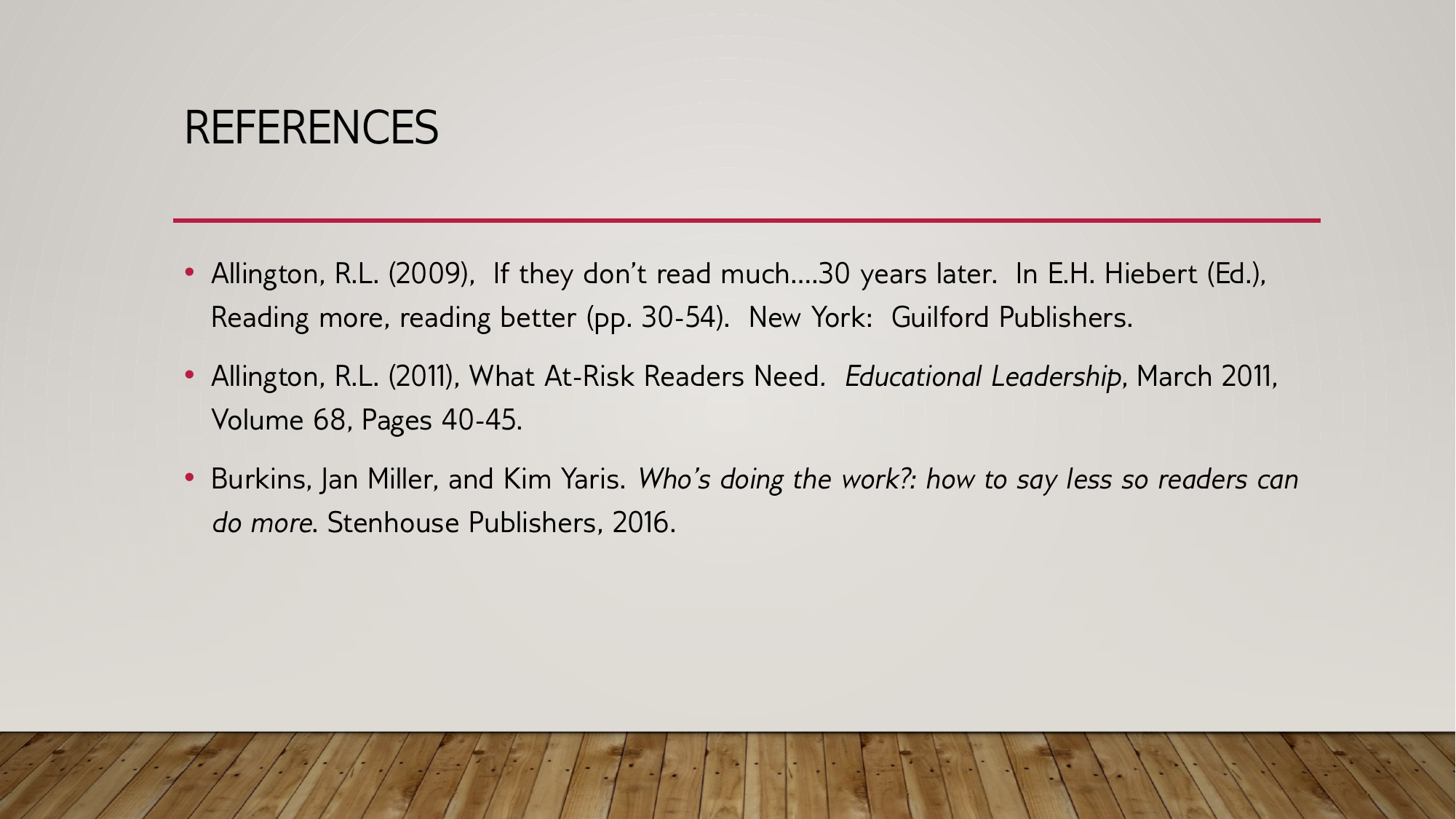

# References
Allington, R.L. (2009),  If they don’t read much….30 years later.  In E.H. Hiebert (Ed.), Reading more, reading better (pp. 30-54).  New York:  Guilford Publishers.
Allington, R.L. (2011), What At-Risk Readers Need.  Educational Leadership, March 2011, Volume 68, Pages 40-45.
Burkins, Jan Miller, and Kim Yaris. Who’s doing the work?: how to say less so readers can do more. Stenhouse Publishers, 2016.